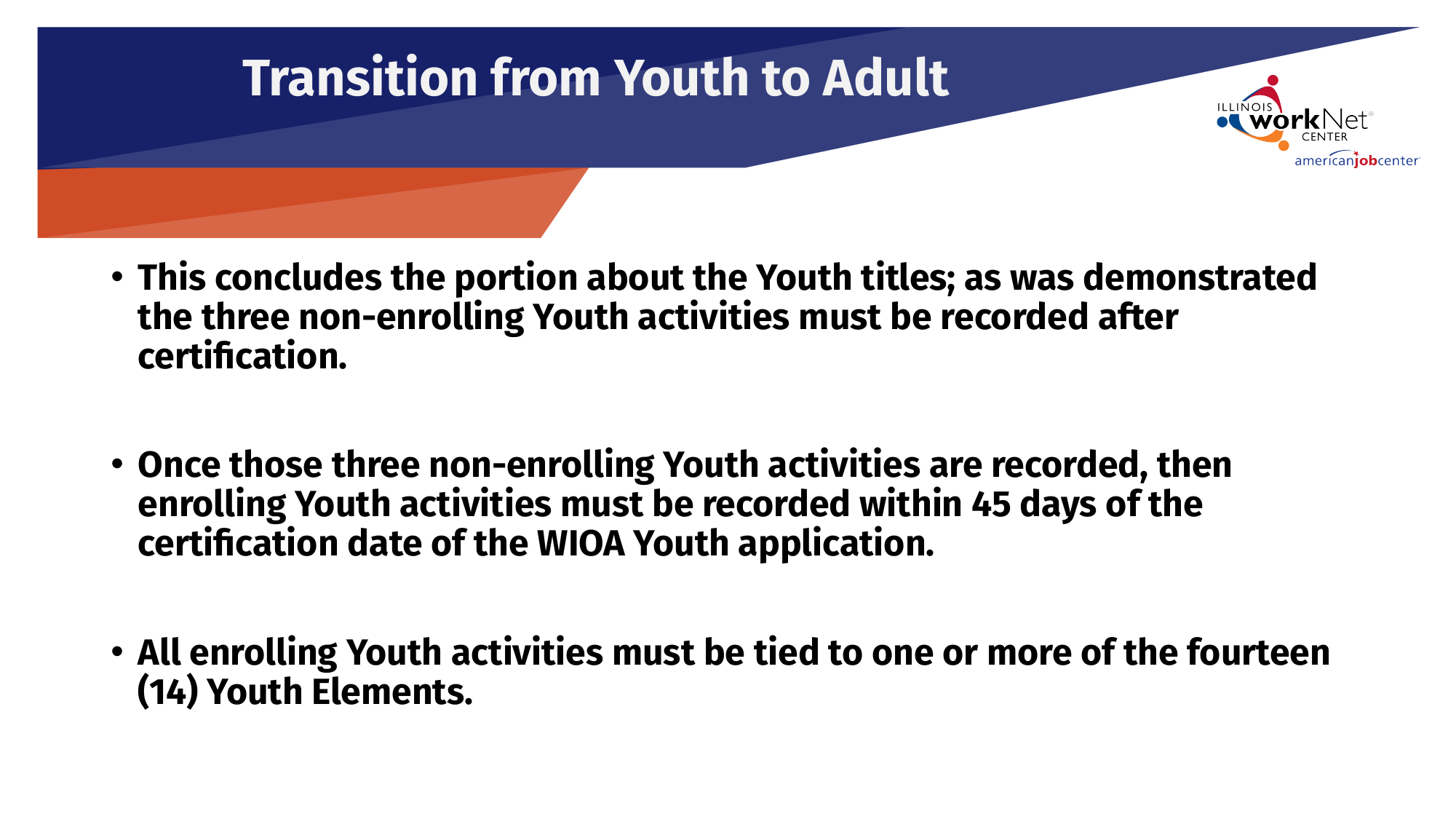

Transition from Youth to Adult
This concludes the portion about the Youth titles; as was demonstrated the three non-enrolling Youth activities must be recorded after certification.

Once those three non-enrolling Youth activities are recorded, then enrolling Youth activities must be recorded within 45 days of the certification date of the WIOA Youth application.

All enrolling Youth activities must be tied to one or more of the fourteen (14) Youth Elements.